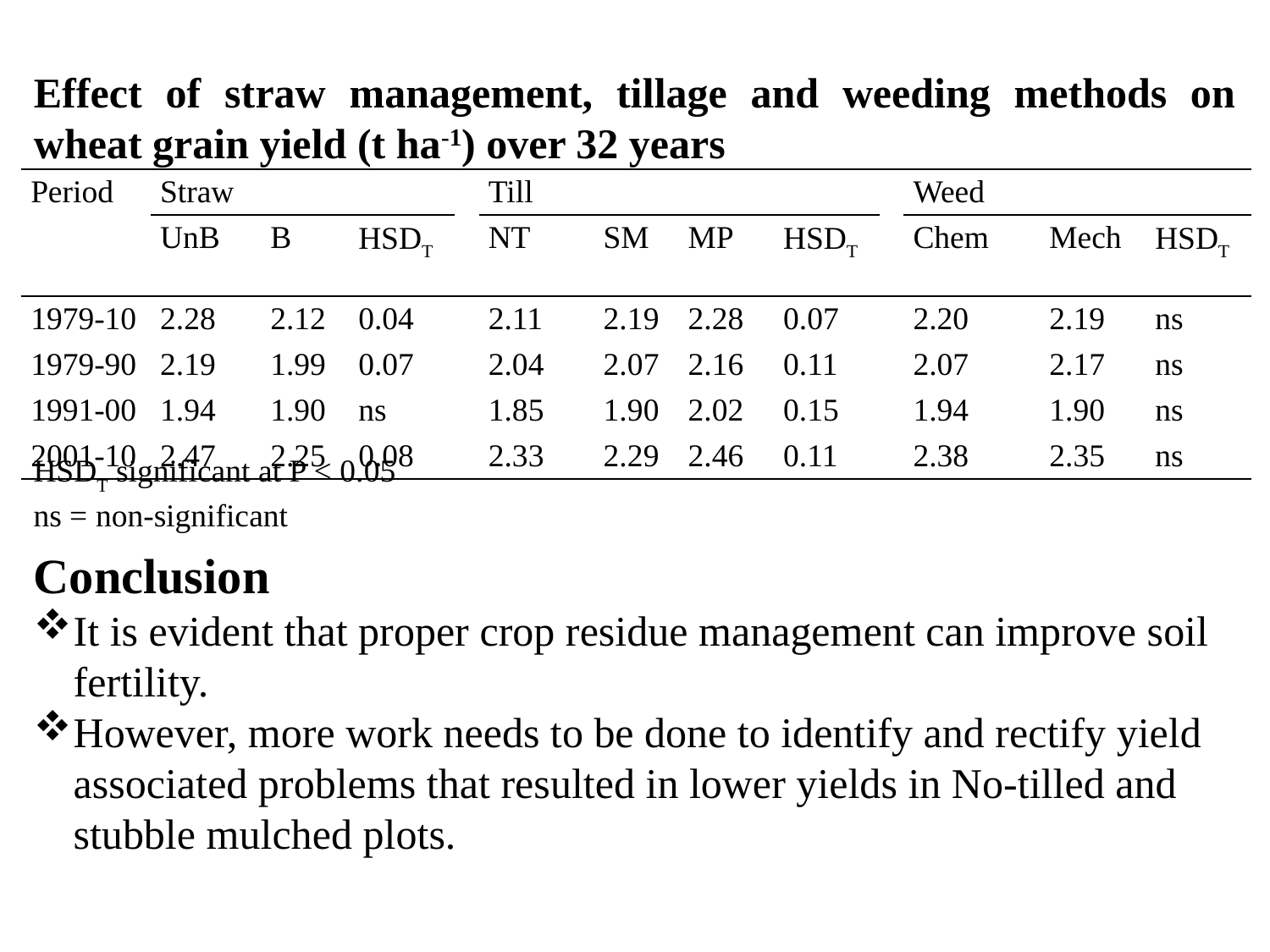

Effect of straw management, tillage and weeding methods on wheat grain yield (t ha-1) over 32 years
| Period | Straw |  |  |  | Till |  |  |  |  | Weed |  |  |
| --- | --- | --- | --- | --- | --- | --- | --- | --- | --- | --- | --- | --- |
|  | UnB | B | HSDT |  | NT | SM | MP | HSDT |  | Chem | Mech | HSDT |
| 1979-10 | 2.28 | 2.12 | 0.04 |  | 2.11 | 2.19 | 2.28 | 0.07 |  | 2.20 | 2.19 | ns |
| 1979-90 | 2.19 | 1.99 | 0.07 |  | 2.04 | 2.07 | 2.16 | 0.11 |  | 2.07 | 2.17 | ns |
| 1991-00 | 1.94 | 1.90 | ns |  | 1.85 | 1.90 | 2.02 | 0.15 |  | 1.94 | 1.90 | ns |
| 2001-10 | 2.47 | 2.25 | 0.08 |  | 2.33 | 2.29 | 2.46 | 0.11 |  | 2.38 | 2.35 | ns |
HSDT significant at P < 0.05
ns = non-significant
Conclusion
It is evident that proper crop residue management can improve soil fertility.
However, more work needs to be done to identify and rectify yield associated problems that resulted in lower yields in No-tilled and stubble mulched plots.